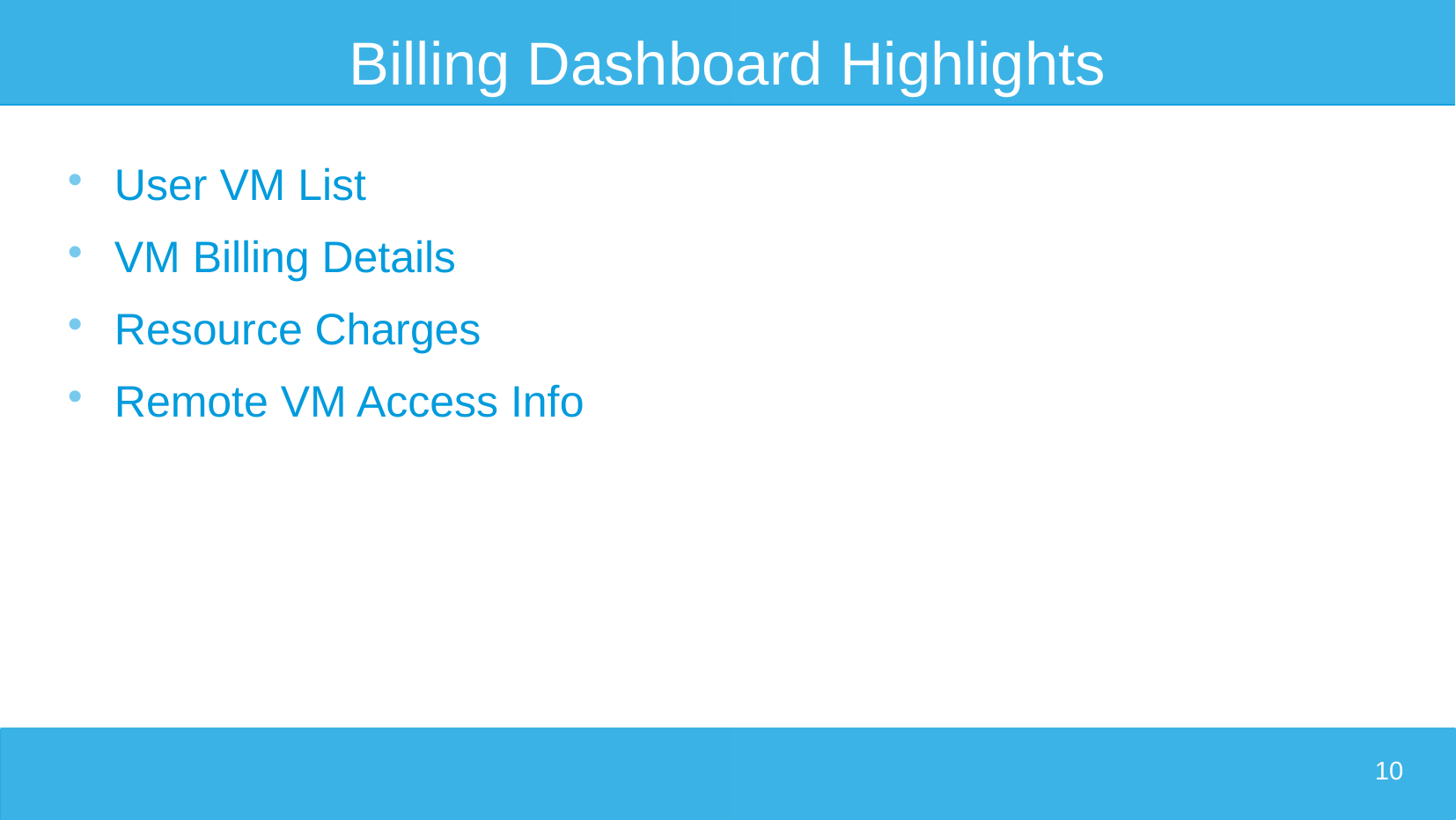

# Billing Dashboard Highlights
User VM List
VM Billing Details
Resource Charges
Remote VM Access Info
10